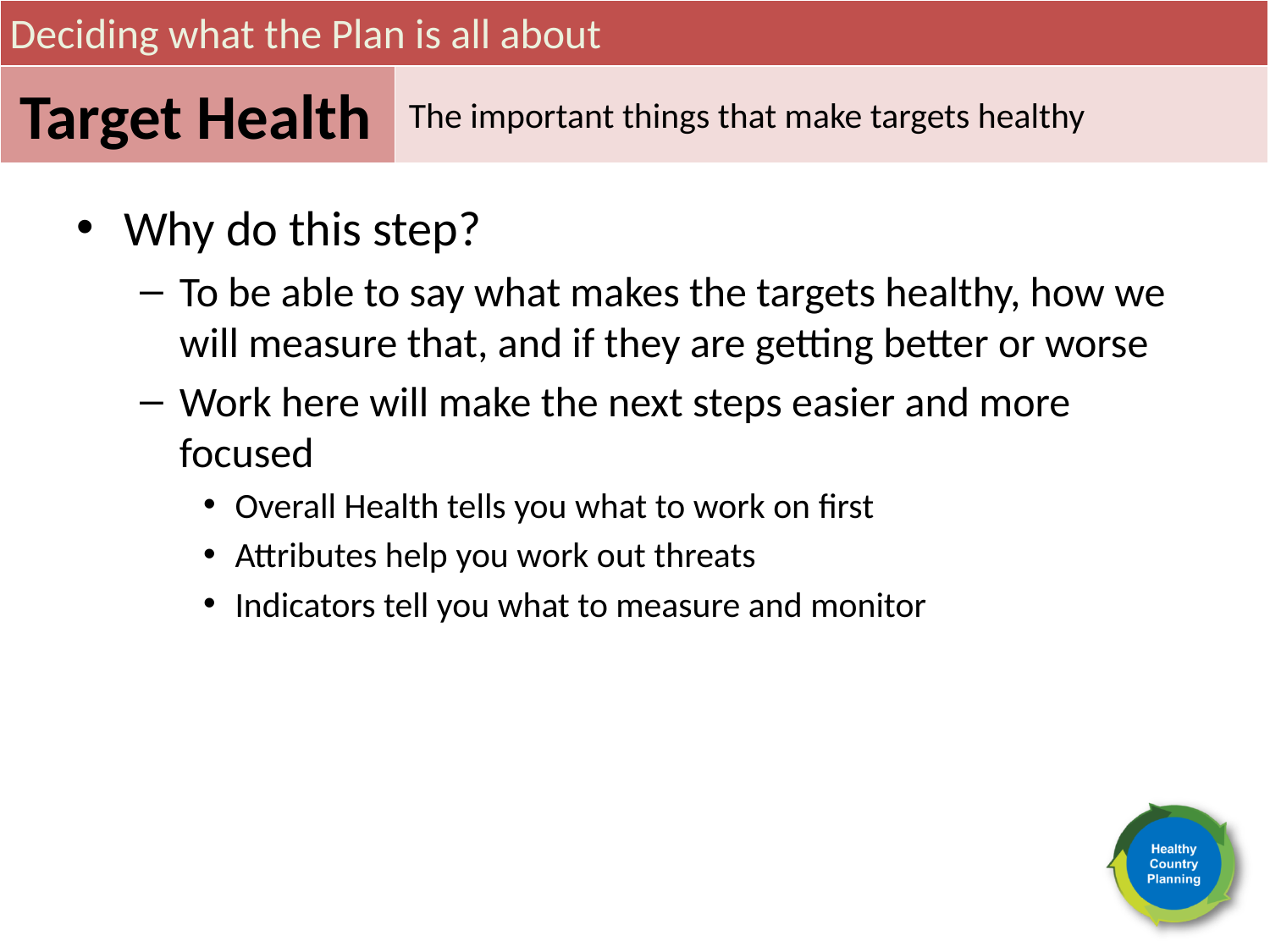

Deciding what the Plan is all about
Target Health
The important things that make targets healthy
Why do this step?
To be able to say what makes the targets healthy, how we will measure that, and if they are getting better or worse
Work here will make the next steps easier and more focused
Overall Health tells you what to work on first
Attributes help you work out threats
Indicators tell you what to measure and monitor